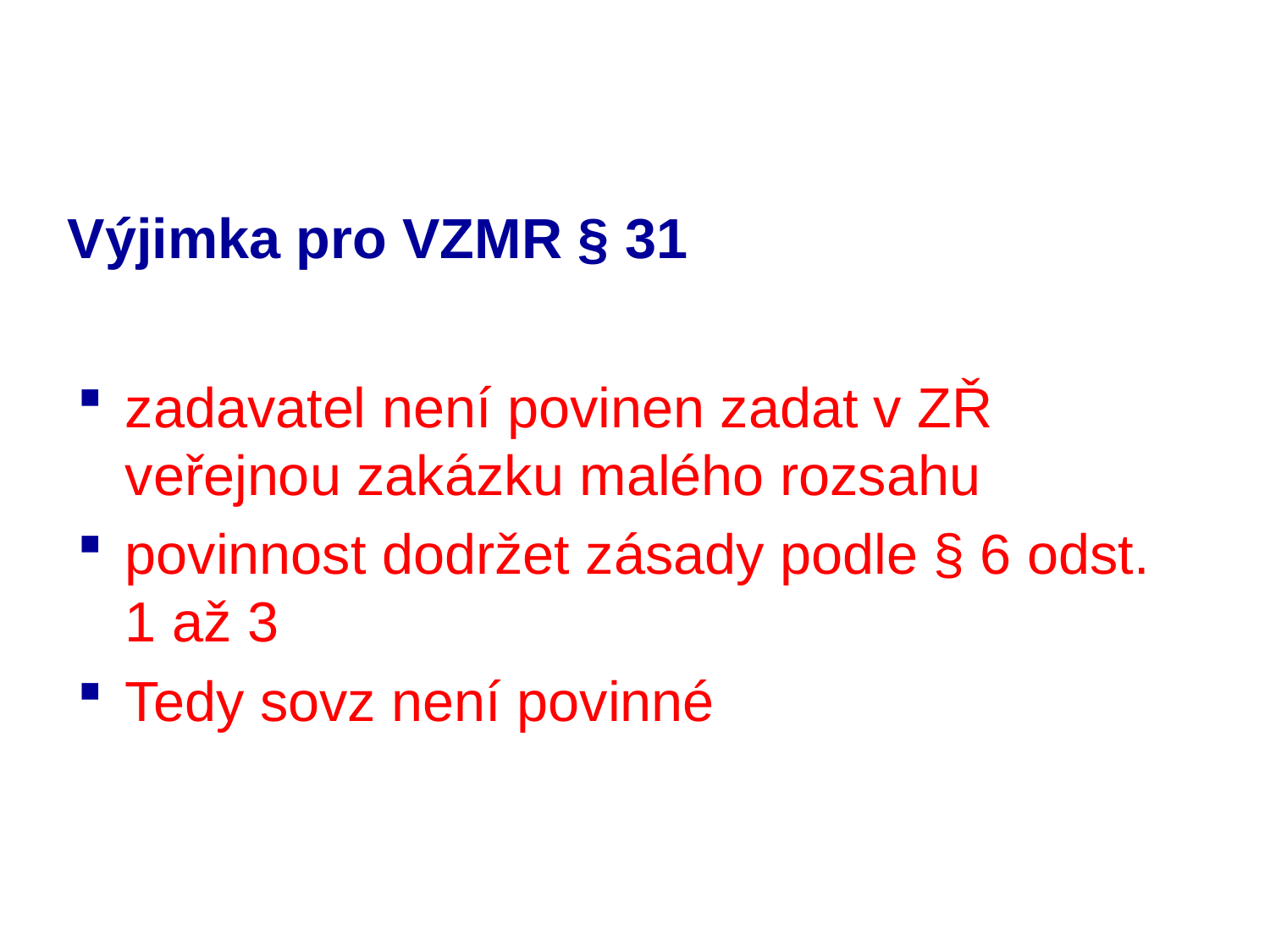

# Výjimka pro VZMR § 31

zadavatel není povinen zadat v ZŘ veřejnou zakázku malého rozsahu
povinnost dodržet zásady podle § 6 odst. 1 až 3
Tedy sovz není povinné